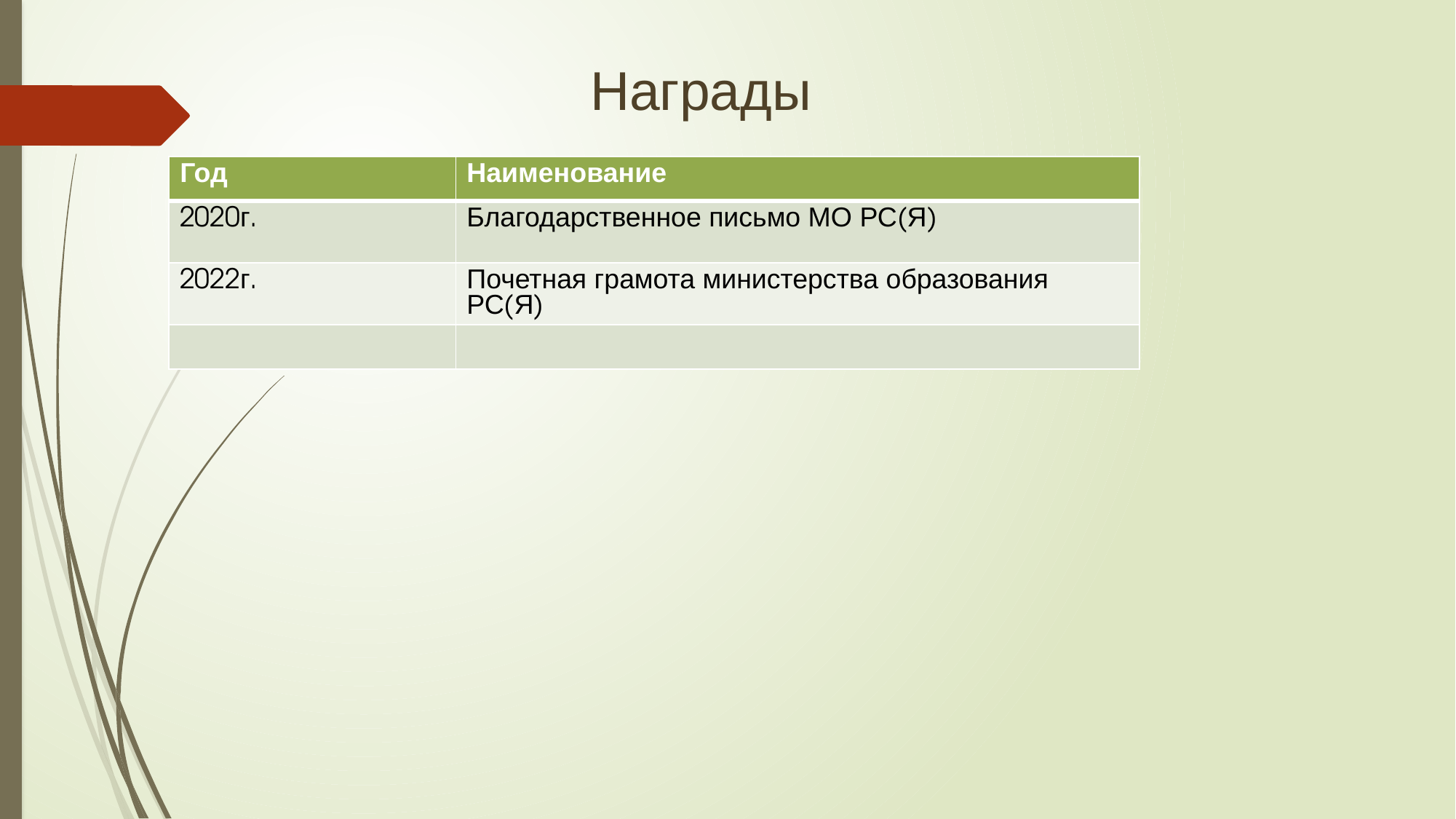

Награды
| Год | Наименование |
| --- | --- |
| 2020г. | Благодарственное письмо МО РС(Я) |
| 2022г. | Почетная грамота министерства образования РС(Я) |
|  |  |